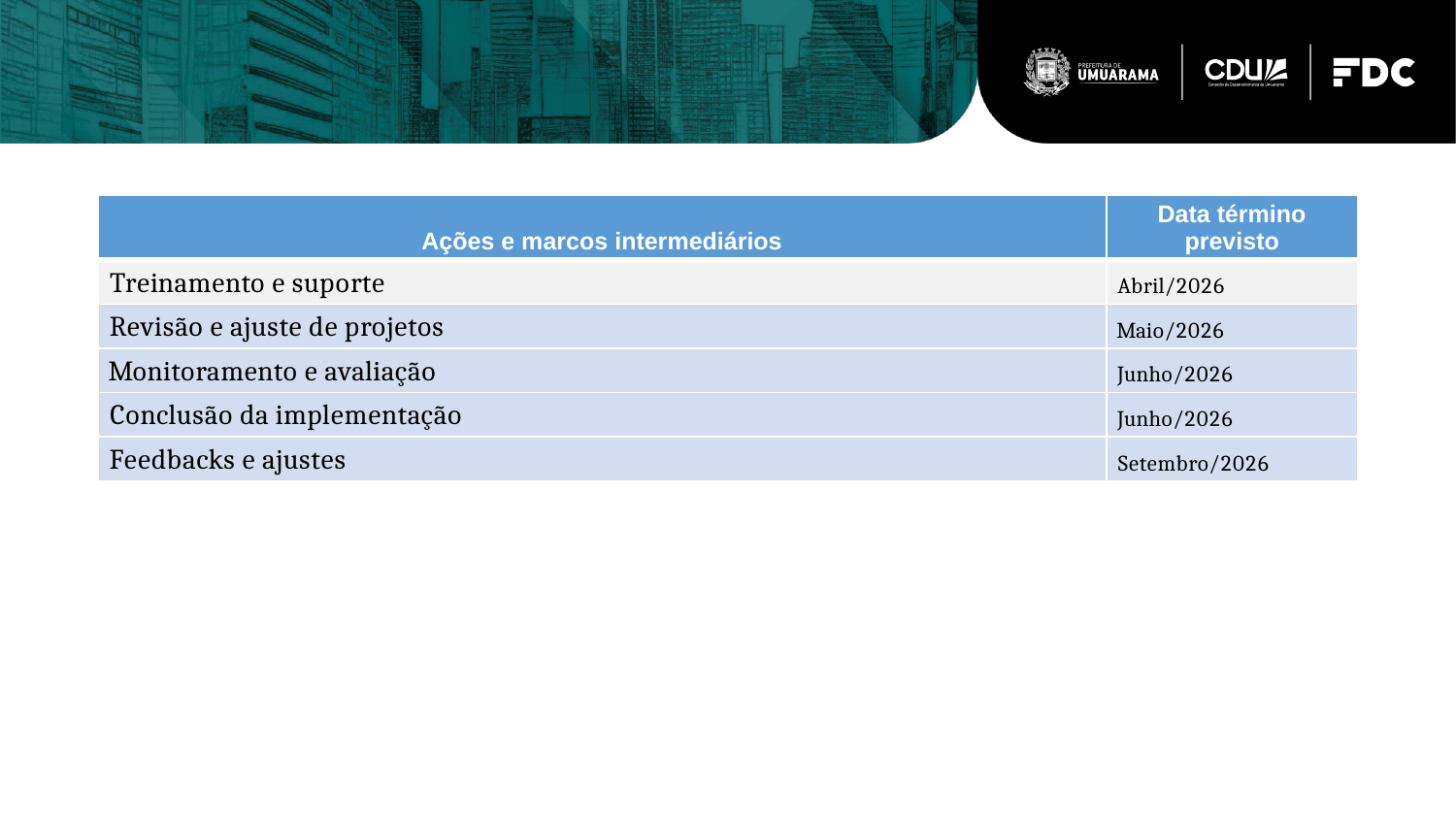

| Ações e marcos intermediários | Data término previsto |
| --- | --- |
| Treinamento e suporte | Abril/2026 |
| Revisão e ajuste de projetos | Maio/2026 |
| Monitoramento e avaliação | Junho/2026 |
| Conclusão da implementação | Junho/2026 |
| Feedbacks e ajustes | Setembro/2026 |